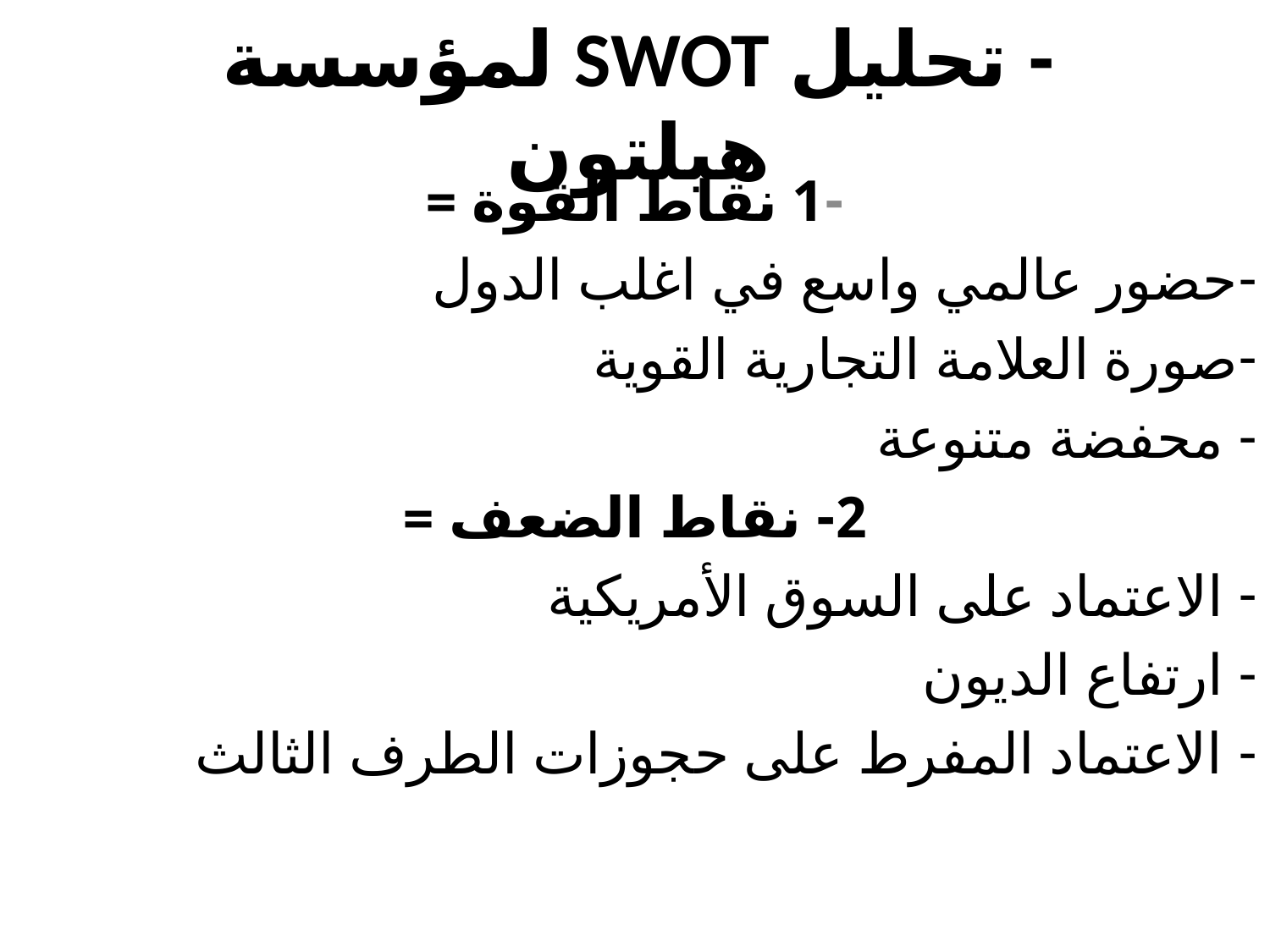

# - تحليل SWOT لمؤسسة هيلتون
-1 نقاط القوة =
حضور عالمي واسع في اغلب الدول
صورة العلامة التجارية القوية
 محفضة متنوعة
2- نقاط الضعف =
 الاعتماد على السوق الأمريكية
 ارتفاع الديون
 الاعتماد المفرط على حجوزات الطرف الثالث